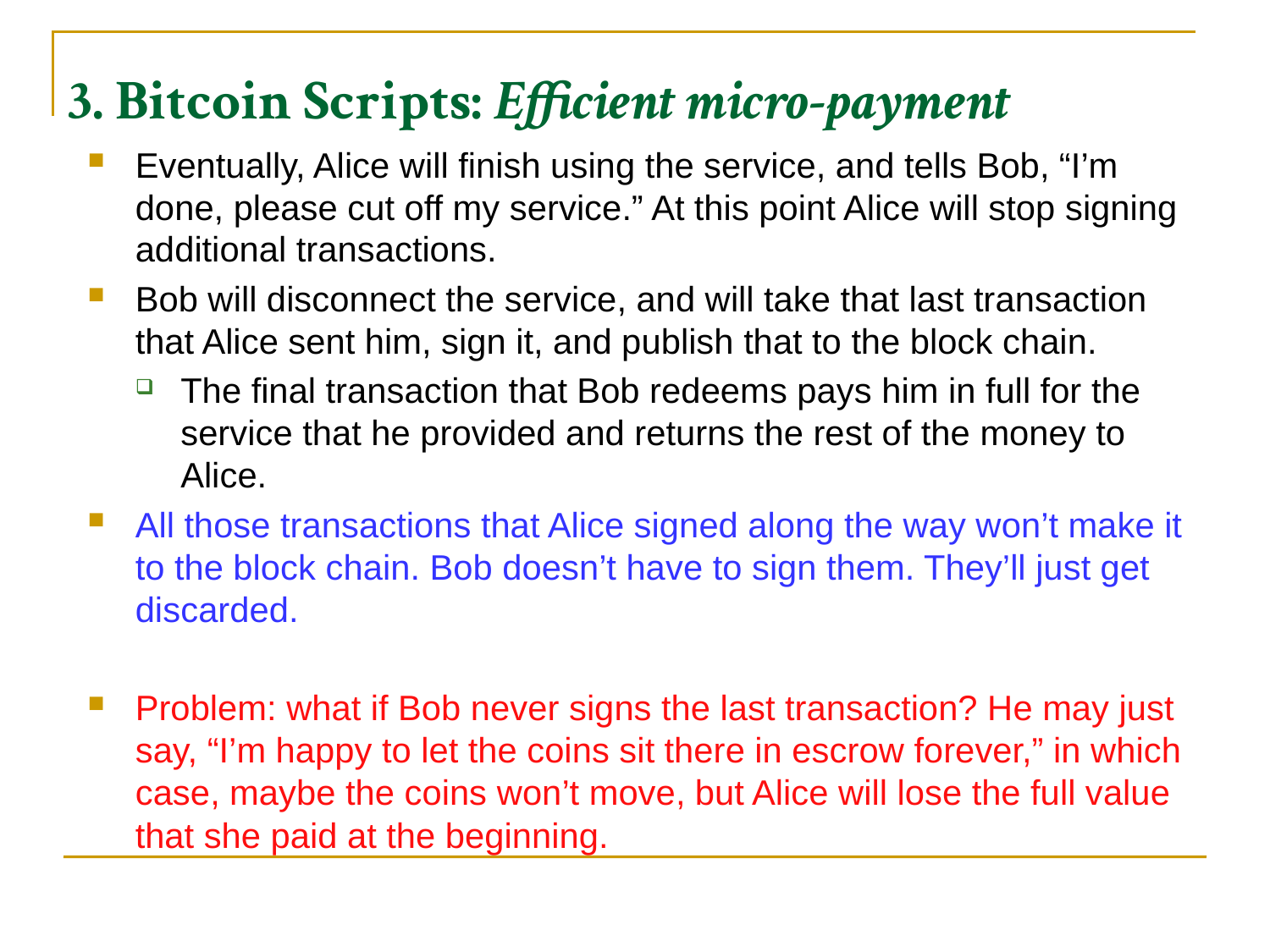

3. Bitcoin Scripts: Efficient micro-payment
Eventually, Alice will finish using the service, and tells Bob, “I’m done, please cut off my service.” At this point Alice will stop signing additional transactions.
Bob will disconnect the service, and will take that last transaction that Alice sent him, sign it, and publish that to the block chain.
The final transaction that Bob redeems pays him in full for the service that he provided and returns the rest of the money to Alice.
All those transactions that Alice signed along the way won’t make it to the block chain. Bob doesn’t have to sign them. They’ll just get discarded.

Problem: what if Bob never signs the last transaction? He may just say, “I’m happy to let the coins sit there in escrow forever,” in which case, maybe the coins won’t move, but Alice will lose the full value that she paid at the beginning.